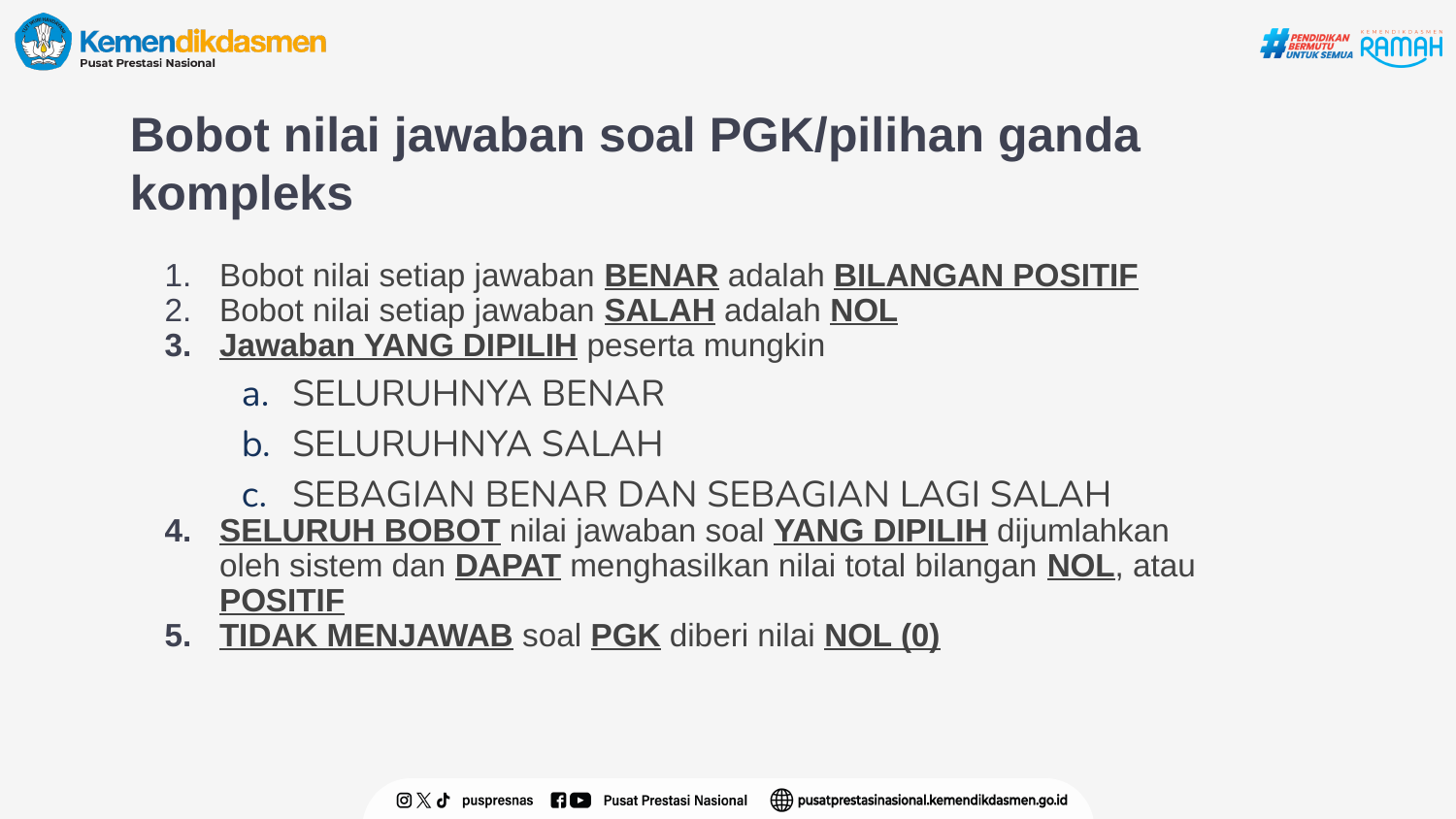

Bobot nilai jawaban soal PGK/pilihan ganda kompleks
Bobot nilai setiap jawaban BENAR adalah BILANGAN POSITIF
Bobot nilai setiap jawaban SALAH adalah NOL
Jawaban YANG DIPILIH peserta mungkin
SELURUHNYA BENAR
SELURUHNYA SALAH
SEBAGIAN BENAR DAN SEBAGIAN LAGI SALAH
SELURUH BOBOT nilai jawaban soal YANG DIPILIH dijumlahkan oleh sistem dan DAPAT menghasilkan nilai total bilangan NOL, atau POSITIF
TIDAK MENJAWAB soal PGK diberi nilai NOL (0)